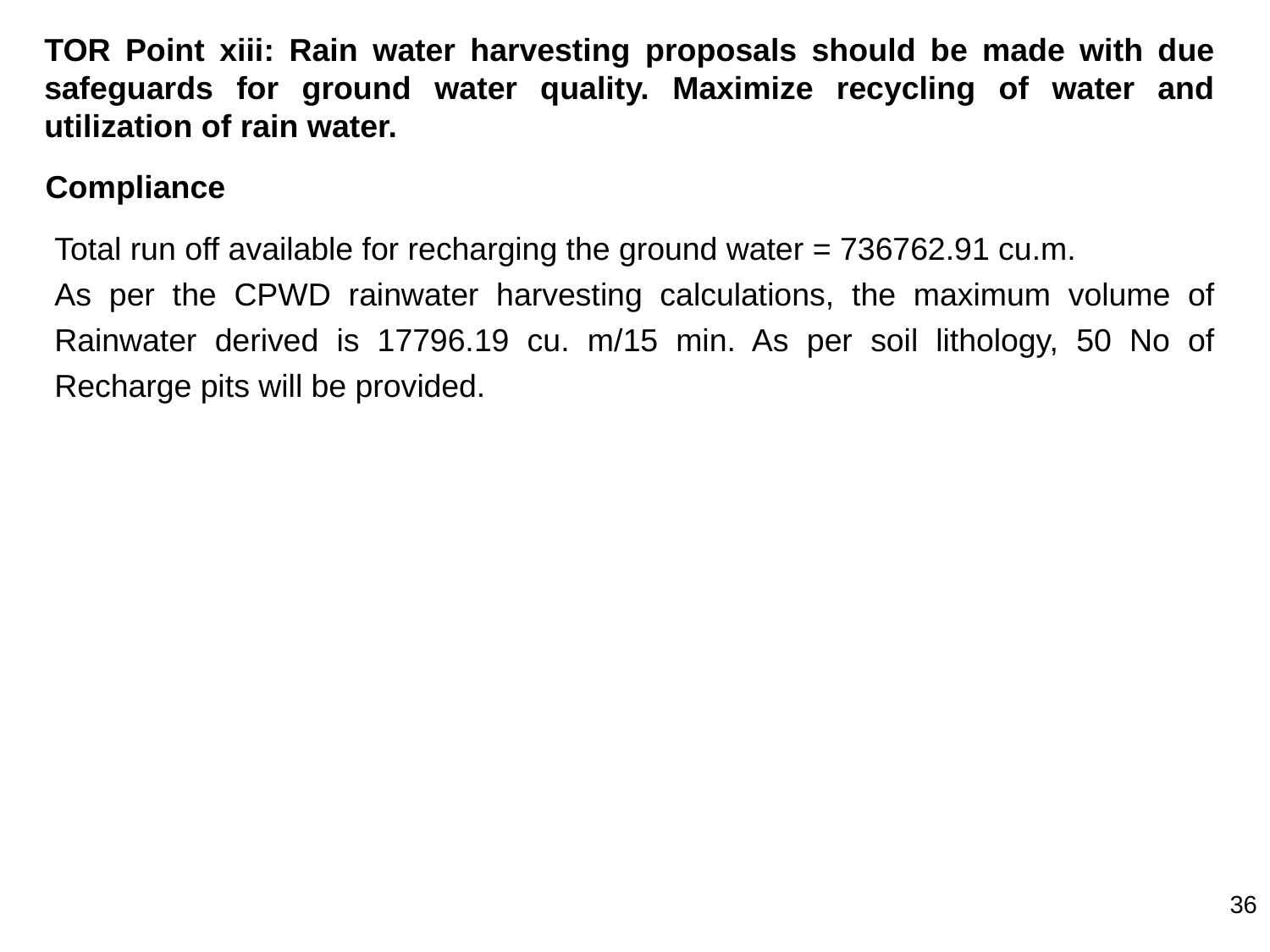

TOR Point xiii: Rain water harvesting proposals should be made with due safeguards for ground water quality. Maximize recycling of water and utilization of rain water.
Compliance
Total run off available for recharging the ground water = 736762.91 cu.m.
As per the CPWD rainwater harvesting calculations, the maximum volume of Rainwater derived is 17796.19 cu. m/15 min. As per soil lithology, 50 No of Recharge pits will be provided.

36